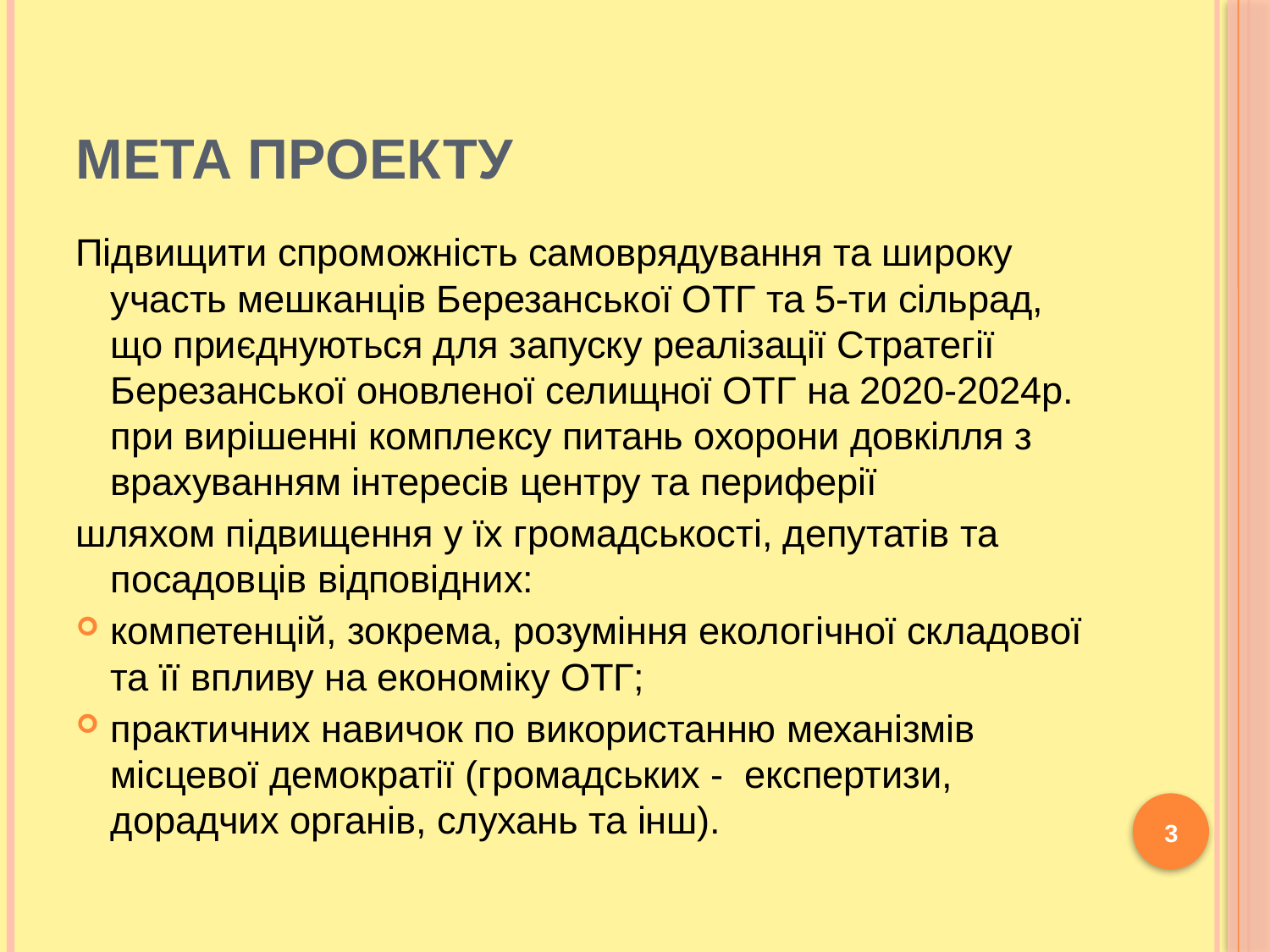

# Мета проекту
Підвищити спроможність самоврядування та широку участь мешканців Березанської ОТГ та 5-ти сільрад, що приєднуються для запуску реалізації Стратегії Березанської оновленої селищної ОТГ на 2020-2024р. при вирішенні комплексу питань охорони довкілля з врахуванням інтересів центру та периферії
шляхом підвищення у їх громадськості, депутатів та посадовців відповідних:
компетенцій, зокрема, розуміння екологічної складової та її впливу на економіку ОТГ;
практичних навичок по використанню механізмів місцевої демократії (громадських -  експертизи, дорадчих органів, слухань та інш).

3